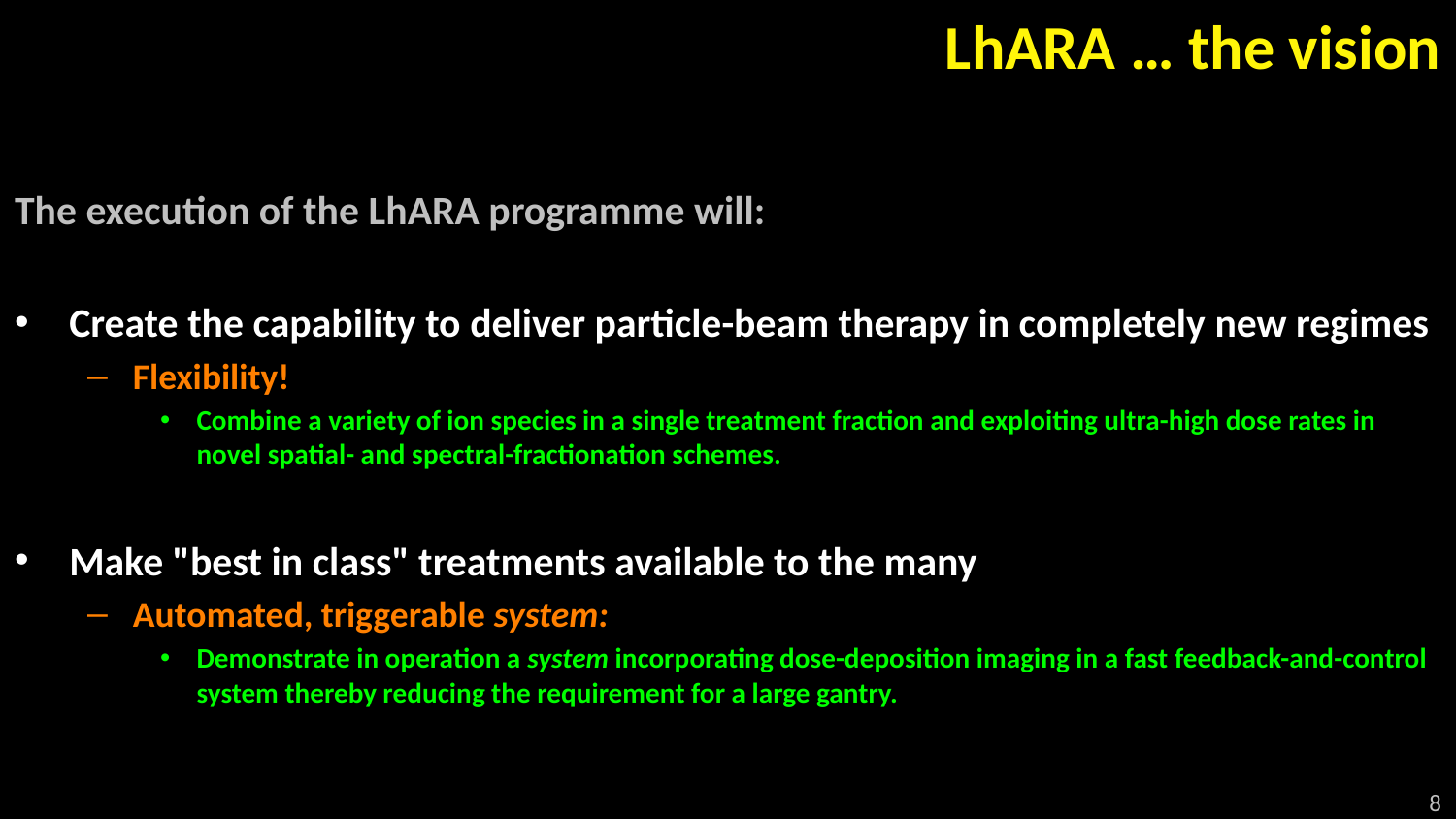

# LhARA … the vision
The execution of the LhARA programme will:

Create the capability to deliver particle-beam therapy in completely new regimes
Flexibility!
Combine a variety of ion species in a single treatment fraction and exploiting ultra-high dose rates in novel spatial- and spectral-fractionation schemes.

Make "best in class" treatments available to the many
Automated, triggerable system:
Demonstrate in operation a system incorporating dose-deposition imaging in a fast feedback-and-control system thereby reducing the requirement for a large gantry.
8